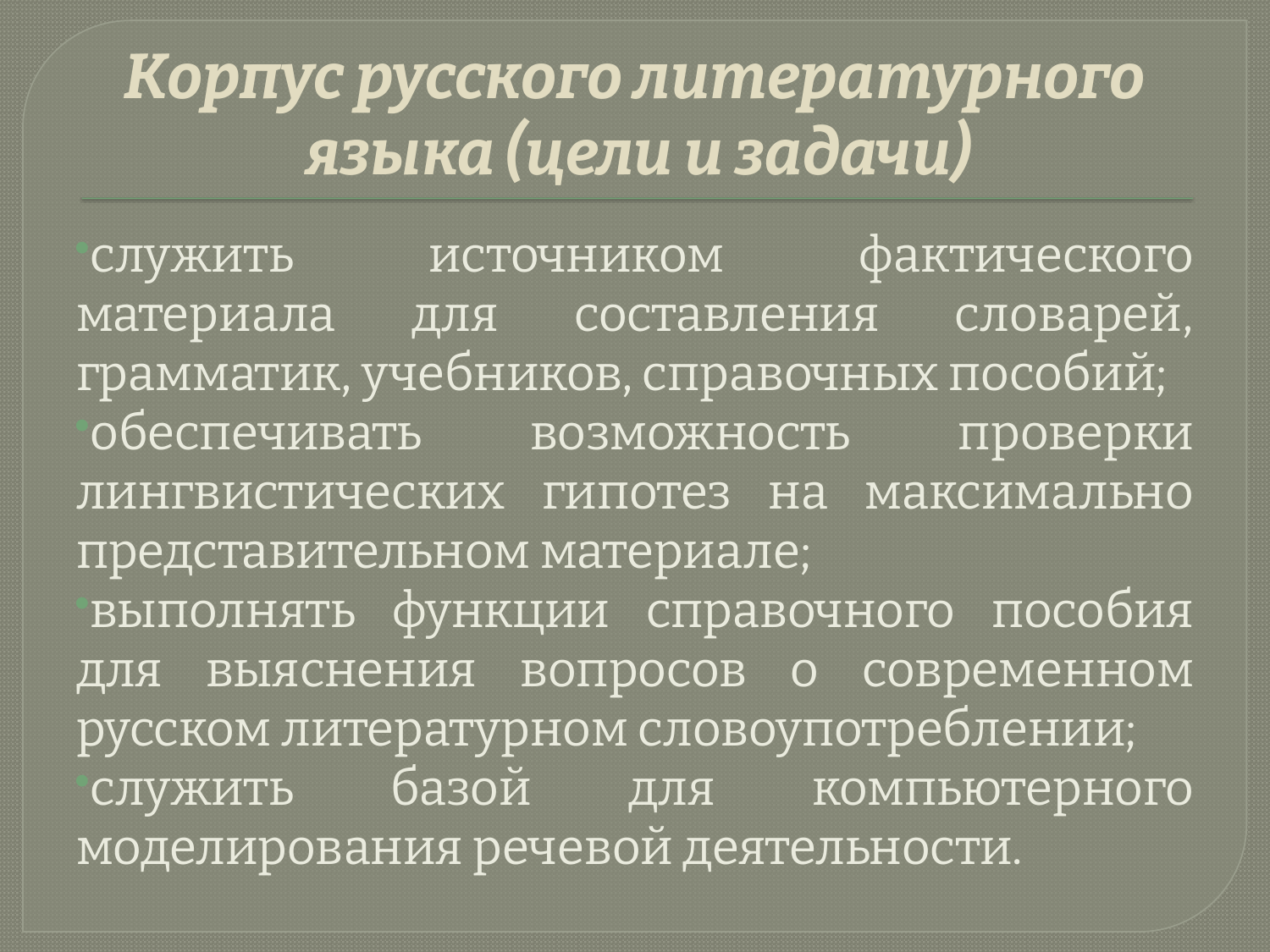

# Корпус русского литературного языка (цели и задачи)
служить источником фактического материала для составления словарей, грамматик, учебников, справочных пособий;
обеспечивать возможность проверки лингвистических гипотез на максимально представительном материале;
выполнять функции справочного пособия для выяснения вопросов о современном русском литературном словоупотреблении;
служить базой для компьютерного моделирования речевой деятельности.